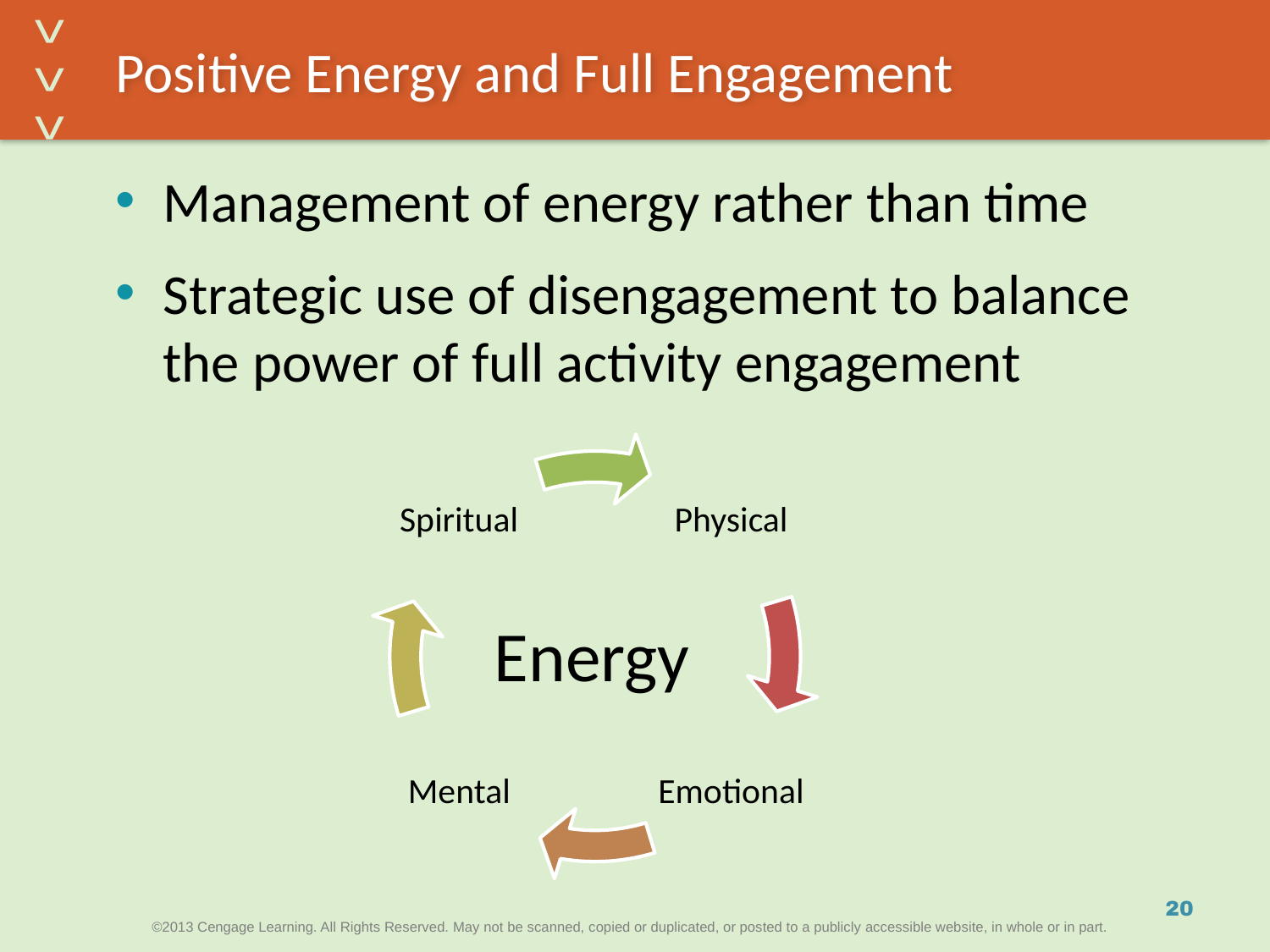

# Positive Energy and Full Engagement
Management of energy rather than time
Strategic use of disengagement to balance the power of full activity engagement
Physical
Emotional
Mental
Spiritual
Energy
20